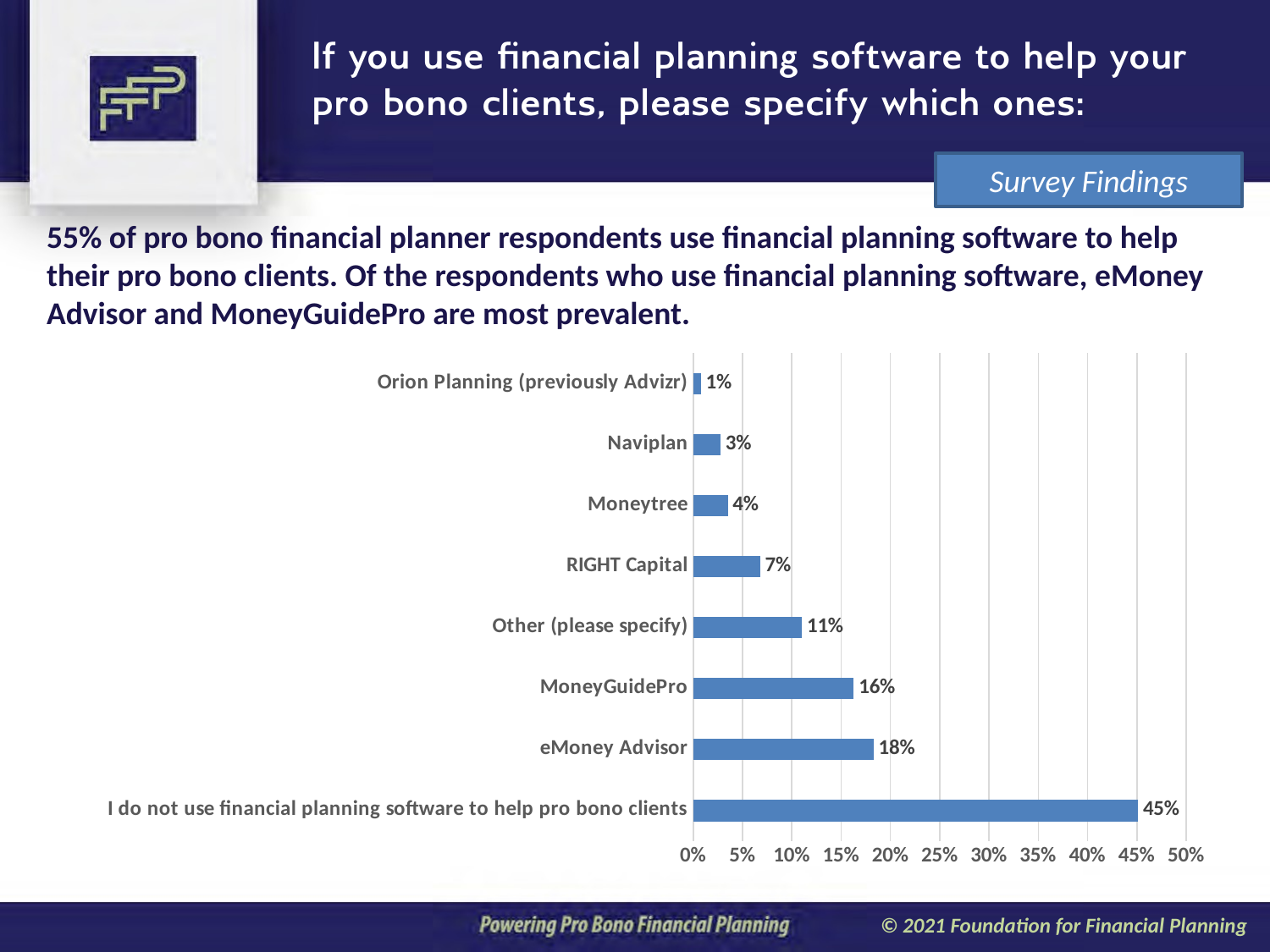

If you use financial planning software to help your pro bono clients, please specify which ones:
Survey Findings
55% of pro bono financial planner respondents use financial planning software to help their pro bono clients. Of the respondents who use financial planning software, eMoney Advisor and MoneyGuidePro are most prevalent.

### Chart

| Category |  |
|---|---|
| I do not use financial planning software to help pro bono clients | 0.45112781954887216 |
| eMoney Advisor | 0.18295739348370926 |
| MoneyGuidePro | 0.16290726817042606 |
| Other (please specify) | 0.11027568922305764 |
| RIGHT Capital | 0.06766917293233082 |
| Moneytree | 0.03508771929824561 |
| Naviplan | 0.02756892230576441 |
| Orion Planning (previously Advizr) | 0.007518796992481203 |